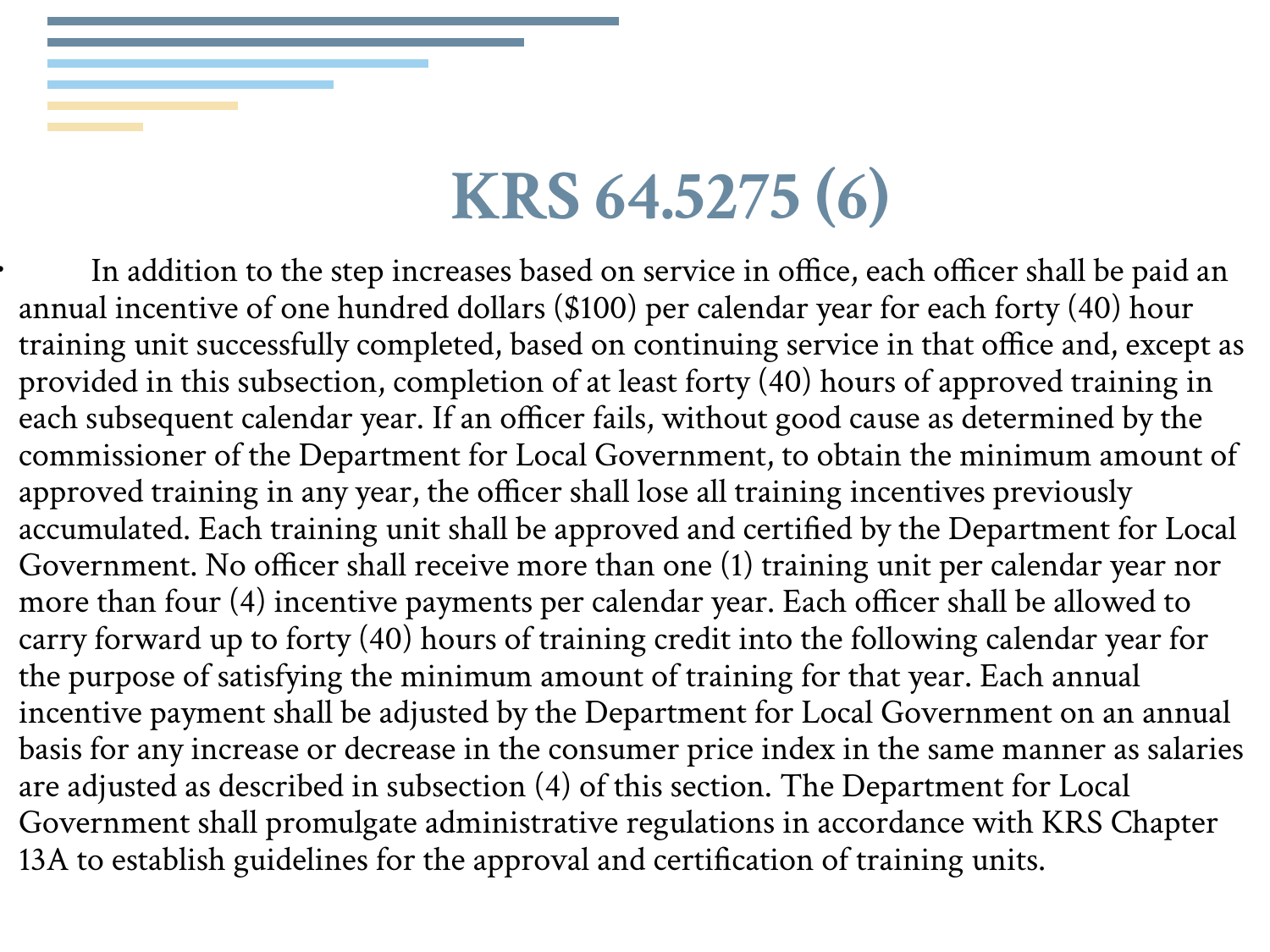

# KRS 64.5275 (6)
	In addition to the step increases based on service in office, each officer shall be paid an annual incentive of one hundred dollars ($100) per calendar year for each forty (40) hour training unit successfully completed, based on continuing service in that office and, except as provided in this subsection, completion of at least forty (40) hours of approved training in each subsequent calendar year. If an officer fails, without good cause as determined by the commissioner of the Department for Local Government, to obtain the minimum amount of approved training in any year, the officer shall lose all training incentives previously accumulated. Each training unit shall be approved and certified by the Department for Local Government. No officer shall receive more than one (1) training unit per calendar year nor more than four (4) incentive payments per calendar year. Each officer shall be allowed to carry forward up to forty (40) hours of training credit into the following calendar year for the purpose of satisfying the minimum amount of training for that year. Each annual incentive payment shall be adjusted by the Department for Local Government on an annual basis for any increase or decrease in the consumer price index in the same manner as salaries are adjusted as described in subsection (4) of this section. The Department for Local Government shall promulgate administrative regulations in accordance with KRS Chapter 13A to establish guidelines for the approval and certification of training units.